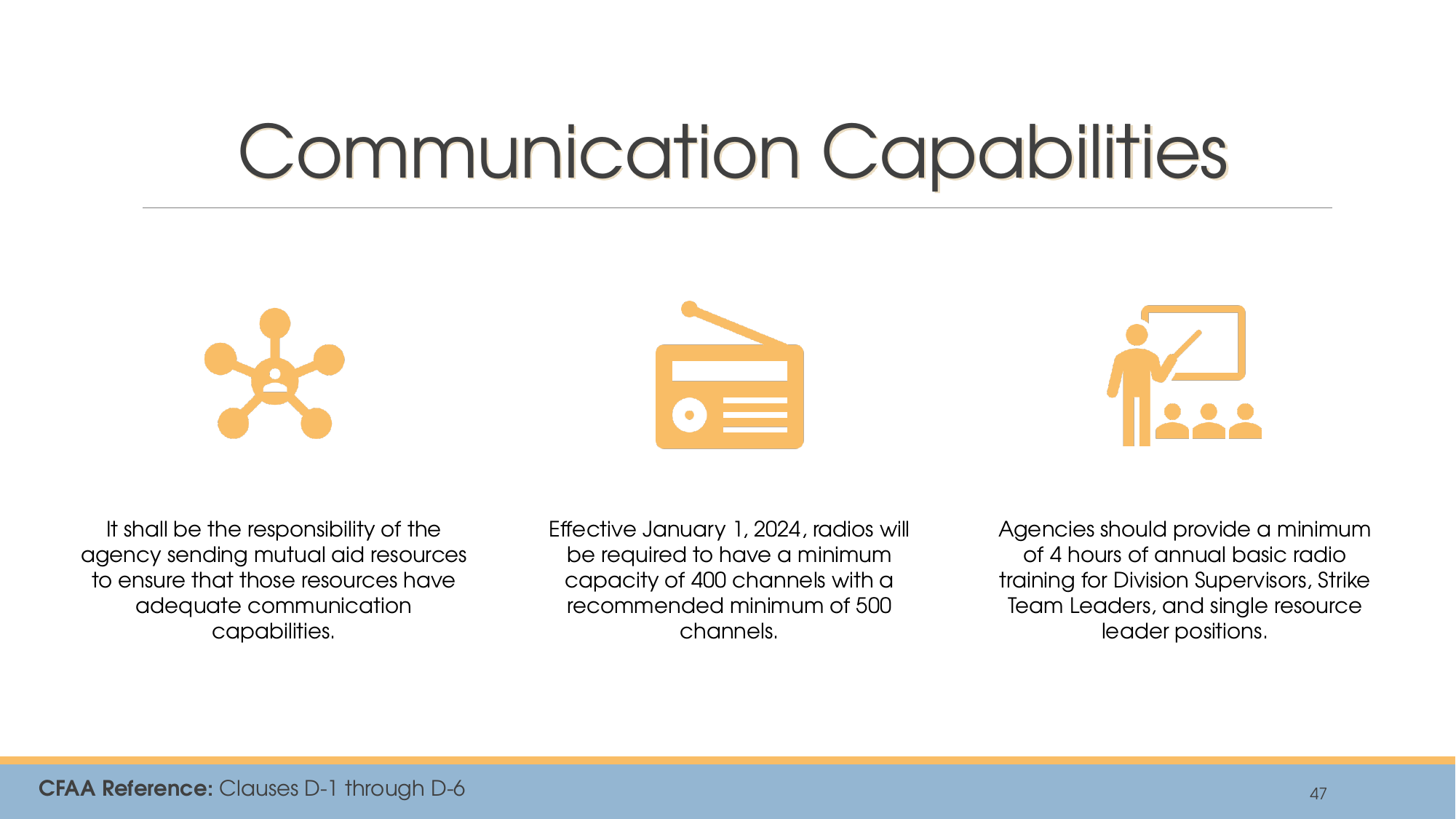

# Communication Capabilities
It shall be the responsibility of the agency sending mutual aid resources to ensure that those resources have adequate communication capabilities.
Effective January 1, 2024, radios will be required to have a minimum capacity of 400 channels with a recommended minimum of 500 channels.
Agencies should provide a minimum of 4 hours of annual basic radio training for Division Supervisors, Strike Team Leaders, and single resource leader positions.
CFAA Reference: Clauses D-1 through D-6
47